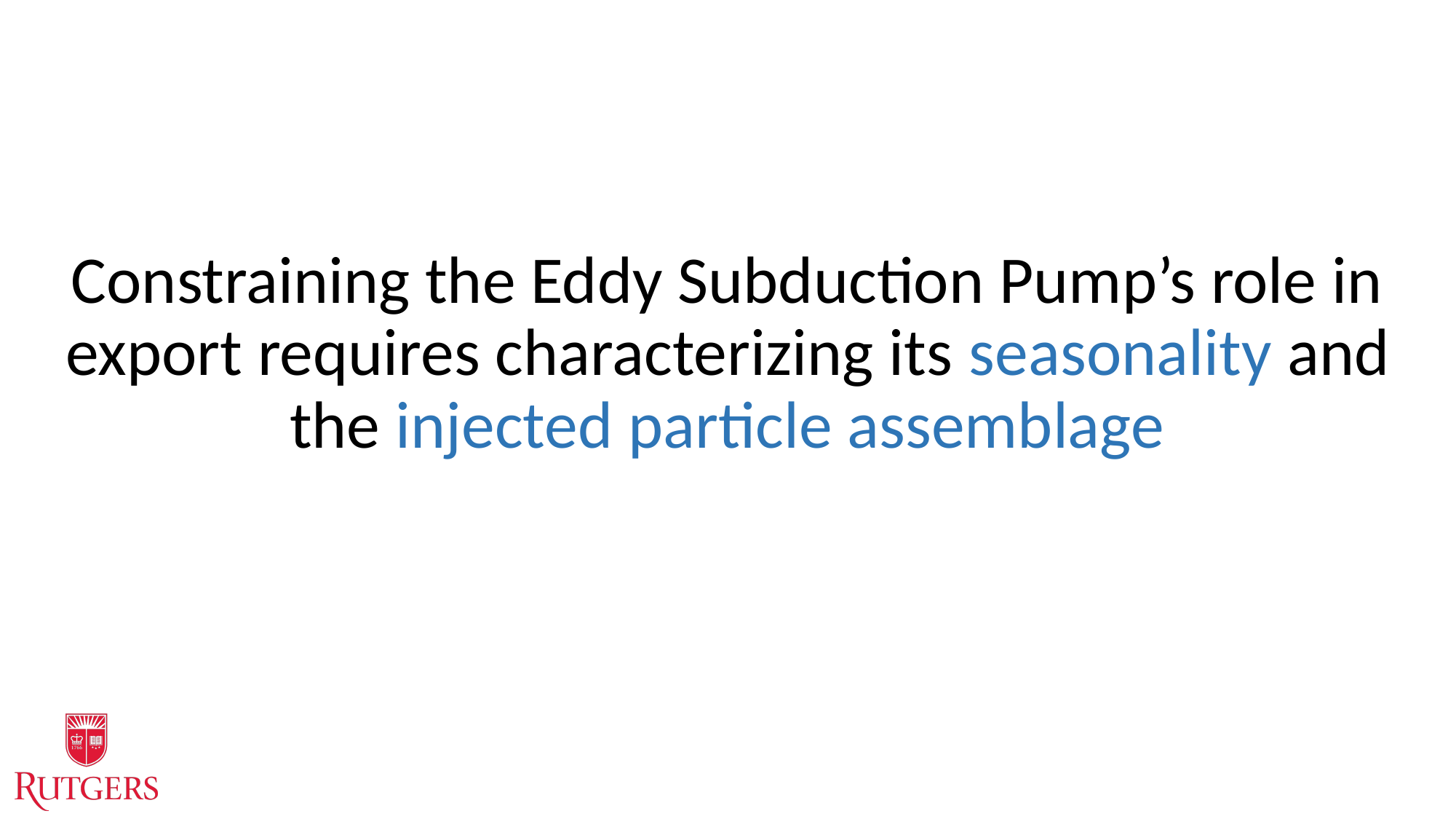

# Constraining the Eddy Subduction Pump’s role in export requires characterizing its seasonality and the injected particle assemblage